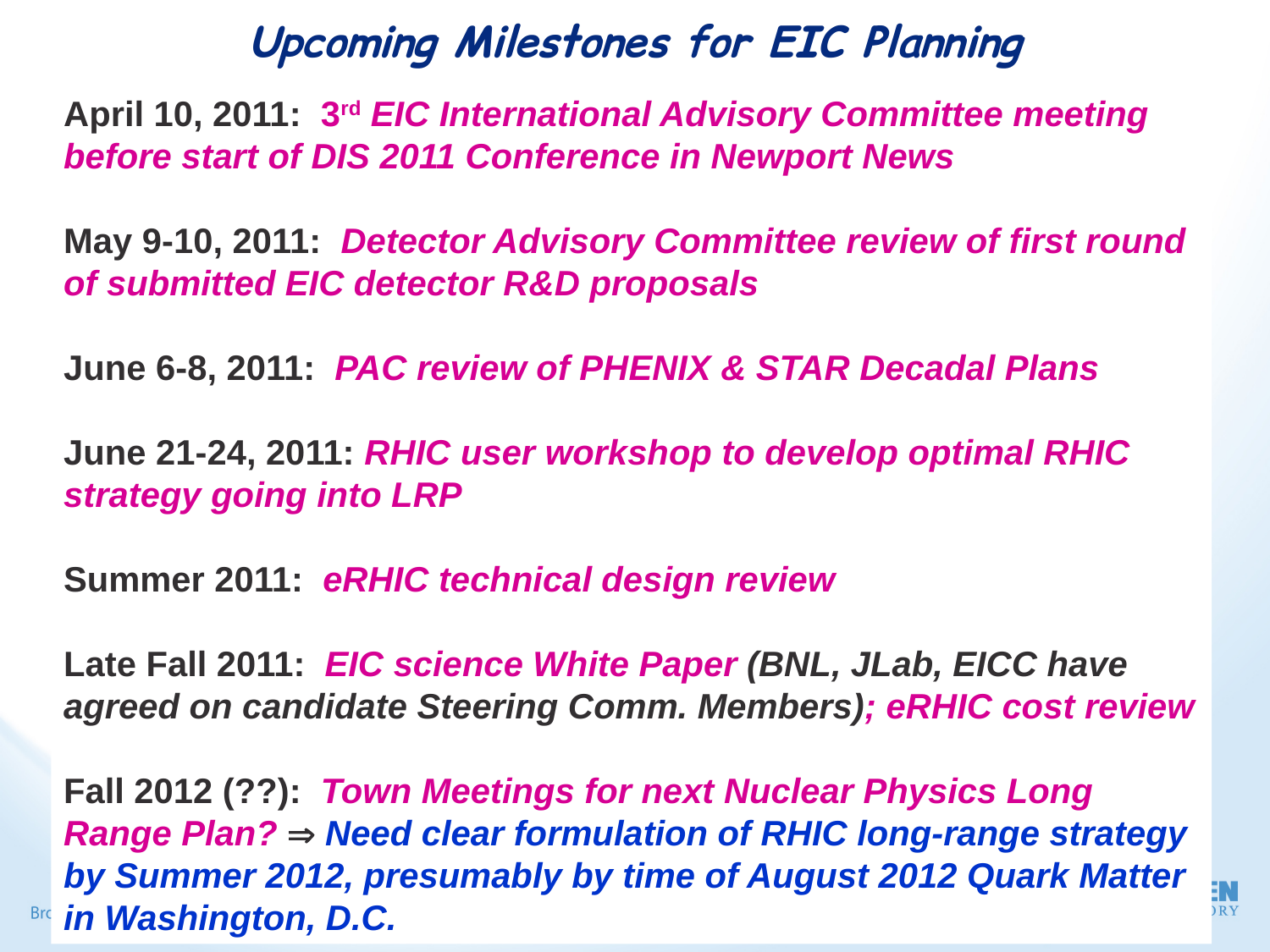

Upcoming Milestones for EIC Planning
April 10, 2011:  3rd EIC International Advisory Committee meeting before start of DIS 2011 Conference in Newport News

May 9-10, 2011:  Detector Advisory Committee review of first round of submitted EIC detector R&D proposals

June 6-8, 2011:  PAC review of PHENIX & STAR Decadal Plans

June 21-24, 2011: RHIC user workshop to develop optimal RHIC strategy going into LRP

Summer 2011:  eRHIC technical design review

Late Fall 2011:  EIC science White Paper (BNL, JLab, EICC have agreed on candidate Steering Comm. Members); eRHIC cost review

Fall 2012 (??):  Town Meetings for next Nuclear Physics Long Range Plan? ⇒ Need clear formulation of RHIC long-range strategy by Summer 2012, presumably by time of August 2012 Quark Matter in Washington, D.C.